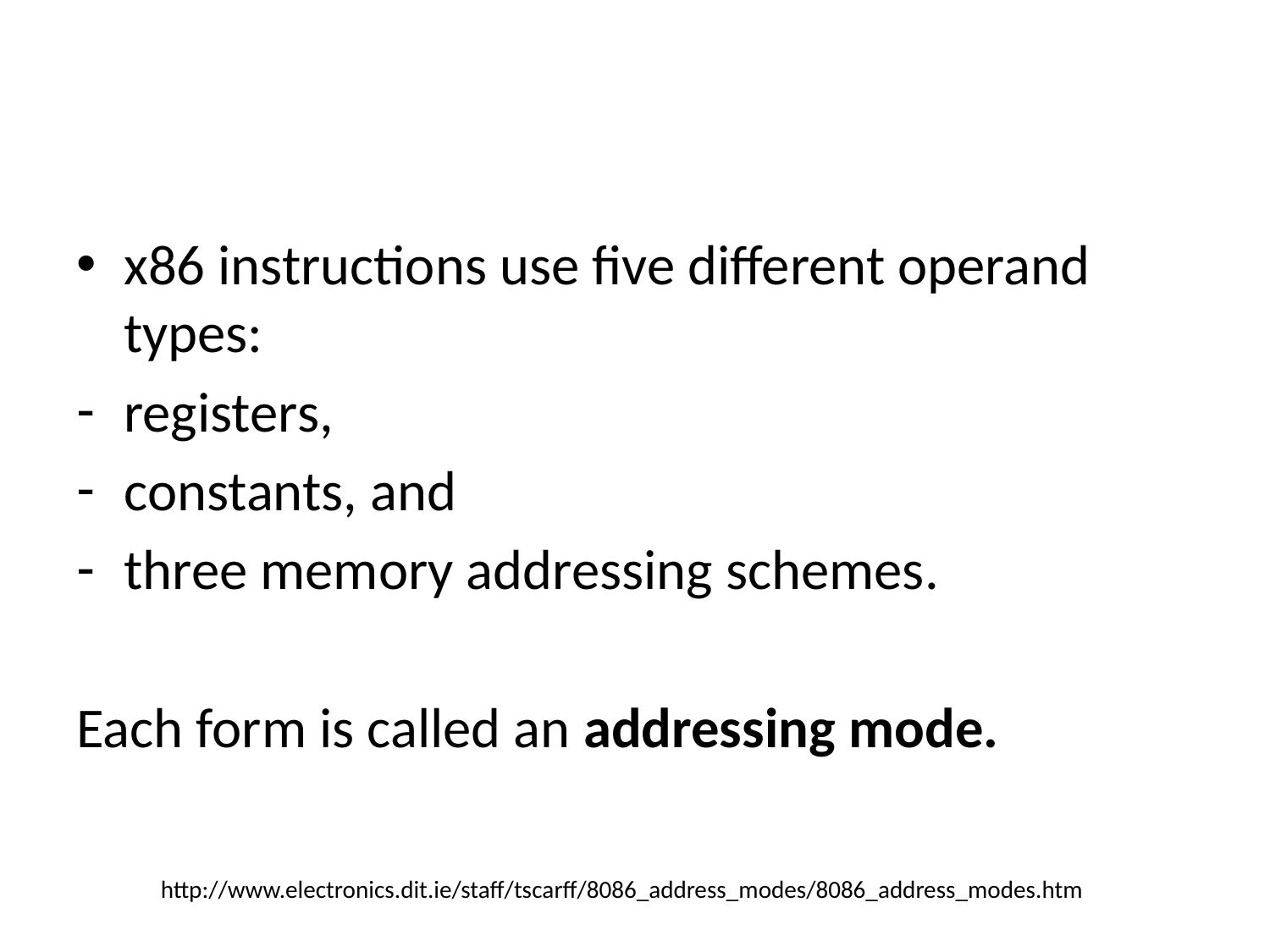

#
x86 instructions use five different operand types:
registers,
constants, and
three memory addressing schemes.

Each form is called an addressing mode.
http://www.electronics.dit.ie/staff/tscarff/8086_address_modes/8086_address_modes.htm